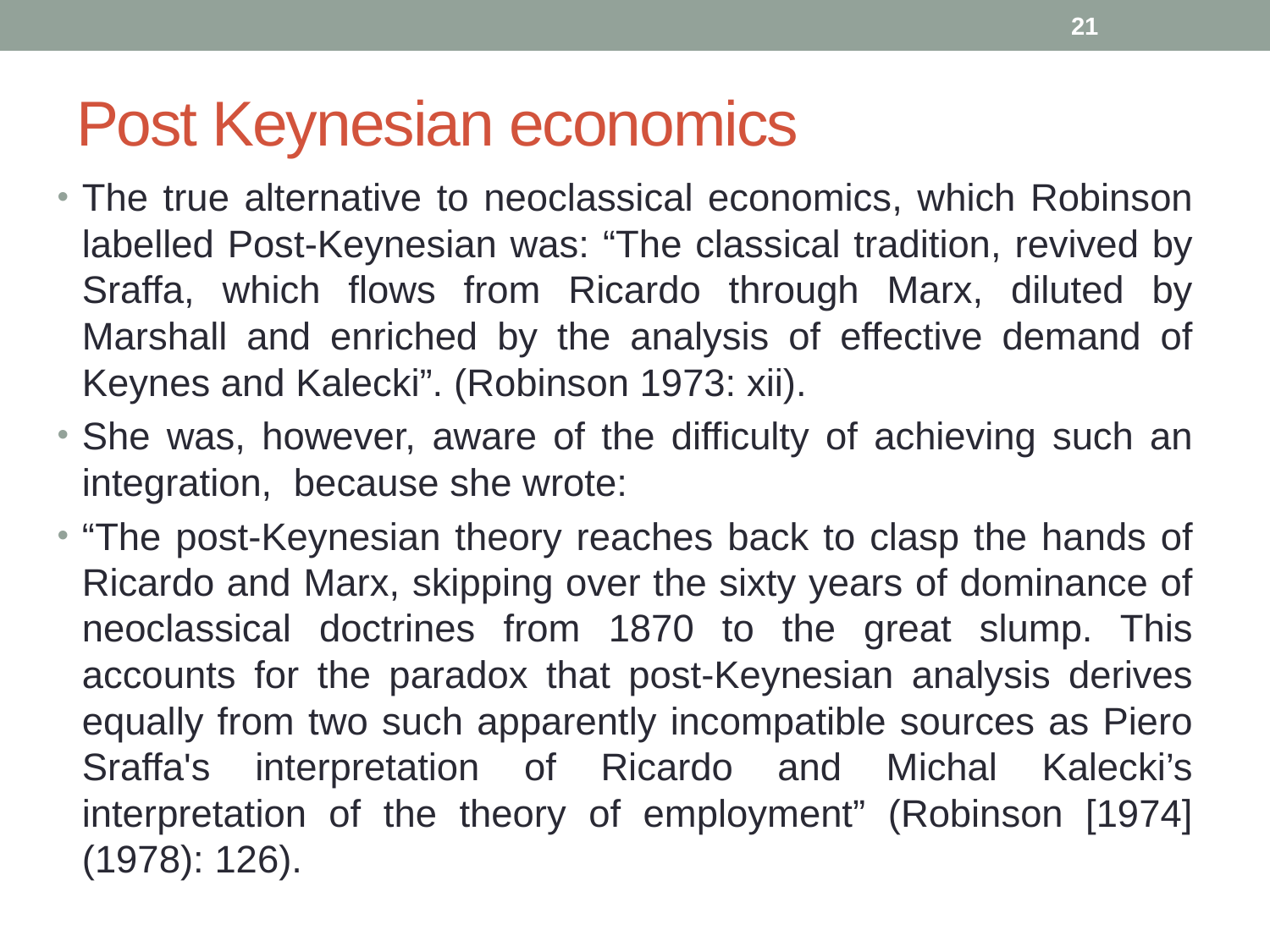

21
# Post Keynesian economics
The true alternative to neoclassical economics, which Robinson labelled Post-Keynesian was: “The classical tradition, revived by Sraffa, which flows from Ricardo through Marx, diluted by Marshall and enriched by the analysis of effective demand of Keynes and Kalecki”. (Robinson 1973: xii).
She was, however, aware of the difficulty of achieving such an integration,  because she wrote:
“The post-Keynesian theory reaches back to clasp the hands of Ricardo and Marx, skipping over the sixty years of dominance of neoclassical doctrines from 1870 to the great slump. This accounts for the paradox that post-Keynesian analysis derives equally from two such apparently incompatible sources as Piero Sraffa's interpretation of Ricardo and Michal Kalecki’s interpretation of the theory of employment” (Robinson [1974] (1978): 126).